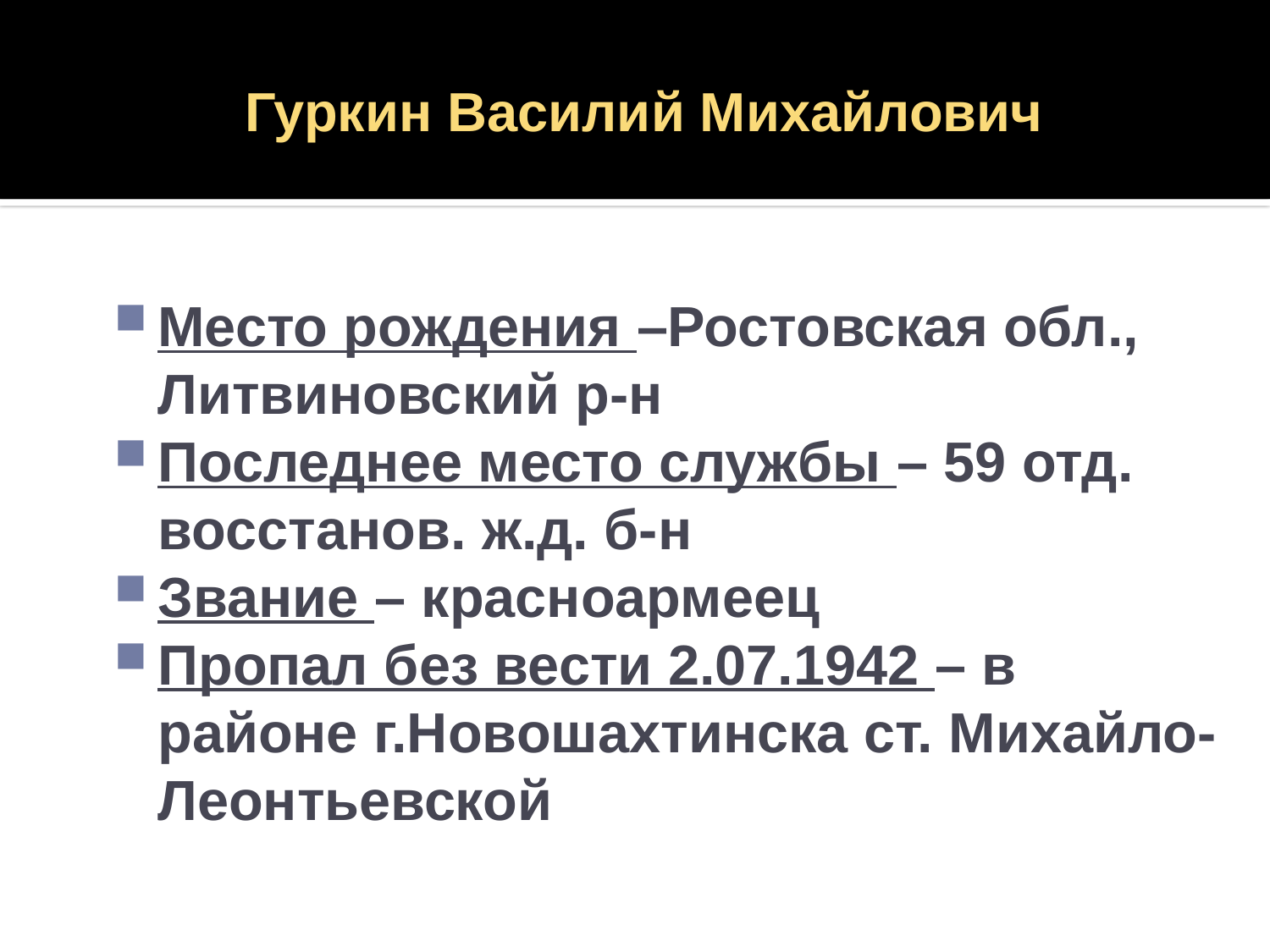

# Гуркин Василий Михайлович
Место рождения –Ростовская обл., Литвиновский р-н
Последнее место службы – 59 отд. восстанов. ж.д. б-н
Звание – красноармеец
Пропал без вести 2.07.1942 – в районе г.Новошахтинска ст. Михайло-Леонтьевской